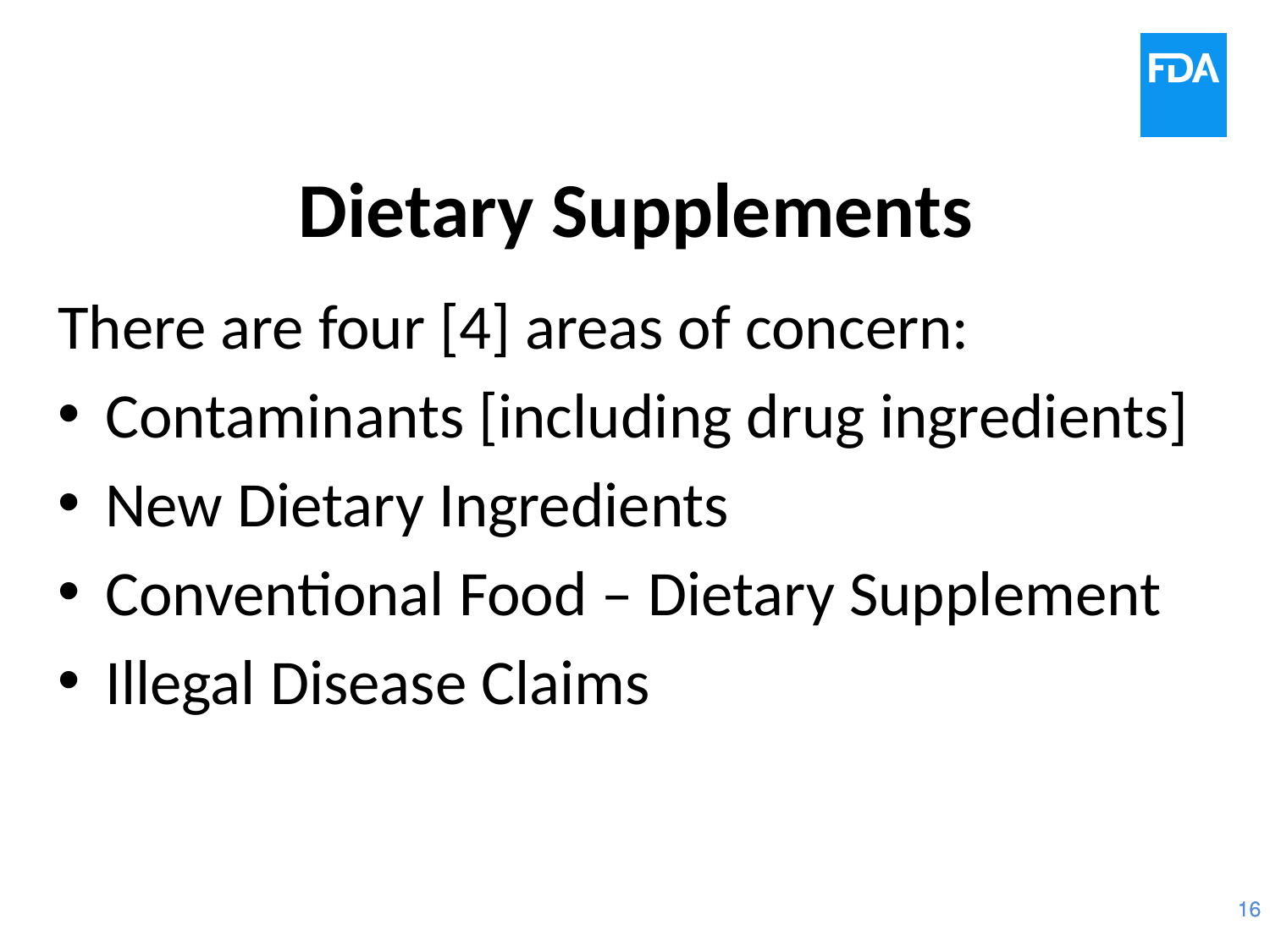

# Dietary Supplements
There are four [4] areas of concern:
Contaminants [including drug ingredients]
New Dietary Ingredients
Conventional Food – Dietary Supplement
Illegal Disease Claims